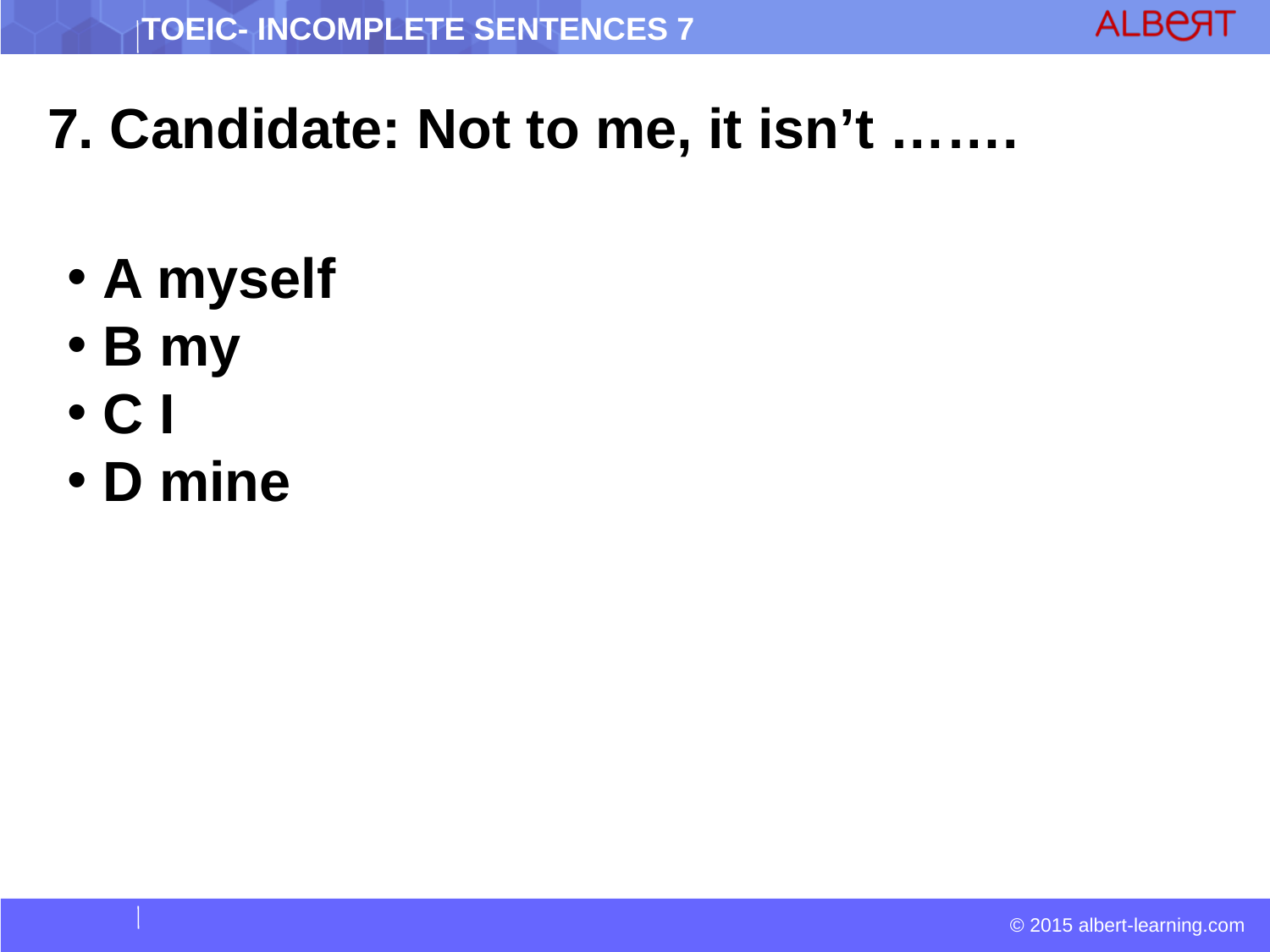

7. Candidate: Not to me, it isn’t …….
 A myself
 B my
 C I
 D mine